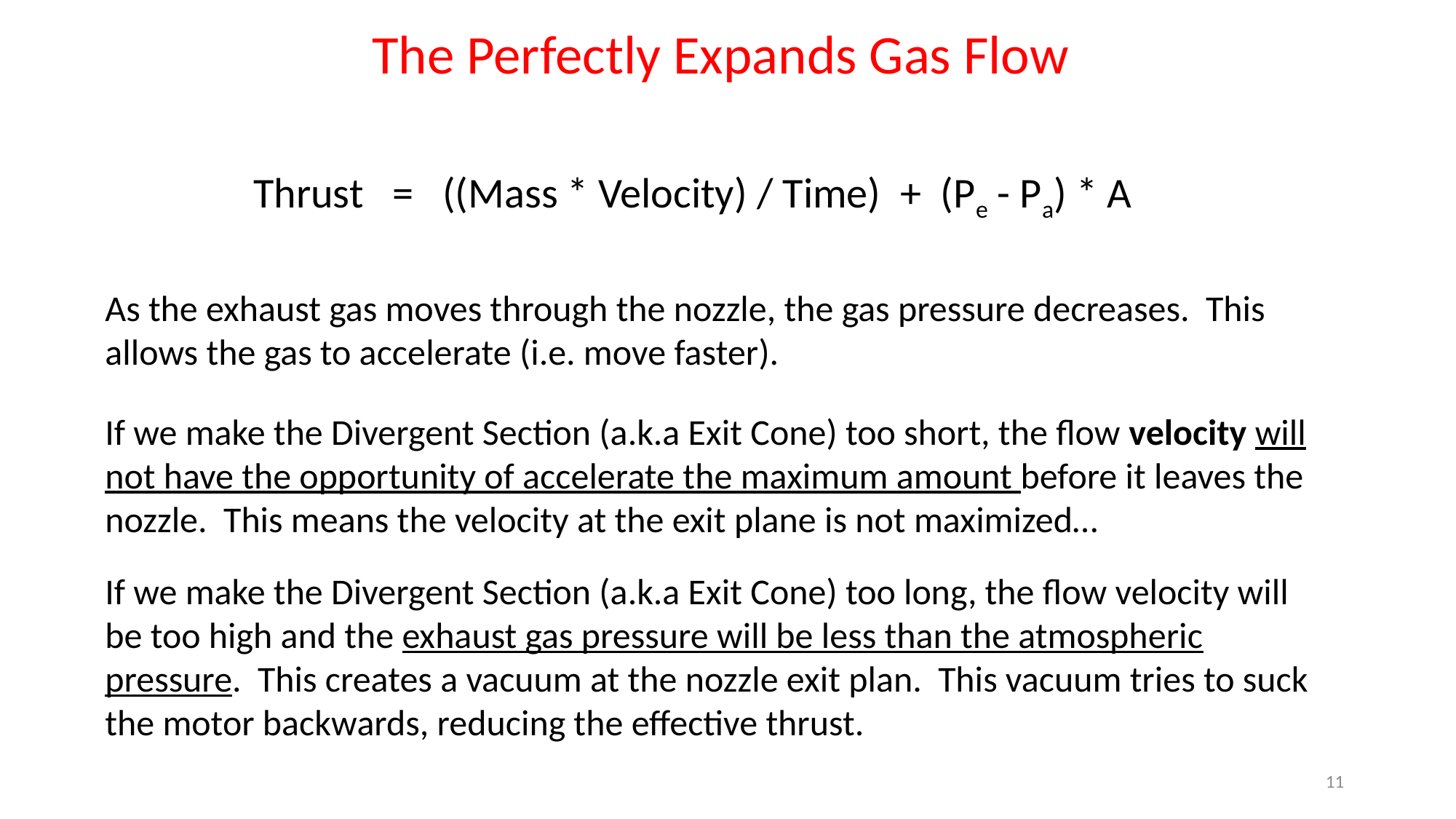

The Perfectly Expands Gas Flow
Thrust   =   ((Mass * Velocity) / Time)  +  (Pe - Pa) * A
As the exhaust gas moves through the nozzle, the gas pressure decreases.  This allows the gas to accelerate (i.e. move faster).
If we make the Divergent Section (a.k.a Exit Cone) too short, the flow velocity will not have the opportunity of accelerate the maximum amount before it leaves the nozzle.  This means the velocity at the exit plane is not maximized…
If we make the Divergent Section (a.k.a Exit Cone) too long, the flow velocity will be too high and the exhaust gas pressure will be less than the atmospheric pressure.  This creates a vacuum at the nozzle exit plan.  This vacuum tries to suck the motor backwards, reducing the effective thrust.
11